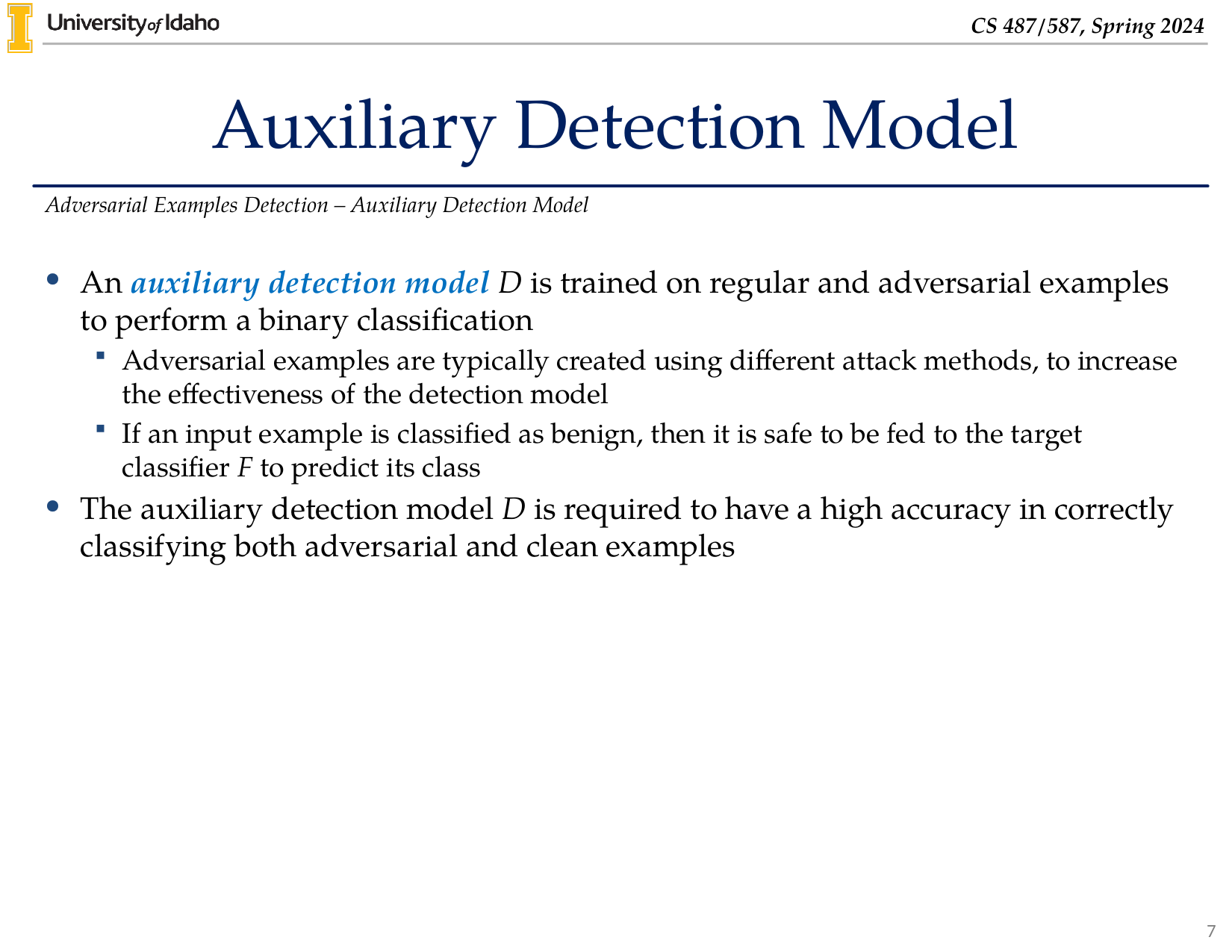

# Auxiliary Detection Model
Adversarial Examples Detection – Auxiliary Detection Model

An auxiliary detection model D is trained on regular and adversarial examples to perform a binary classification
Adversarial examples are typically created using different attack methods, to increase the effectiveness of the detection model
If an input example is classified as benign, then it is safe to be fed to the target classifier F to predict its class
The auxiliary detection model D is required to have a high accuracy in correctly classifying both adversarial and clean examples